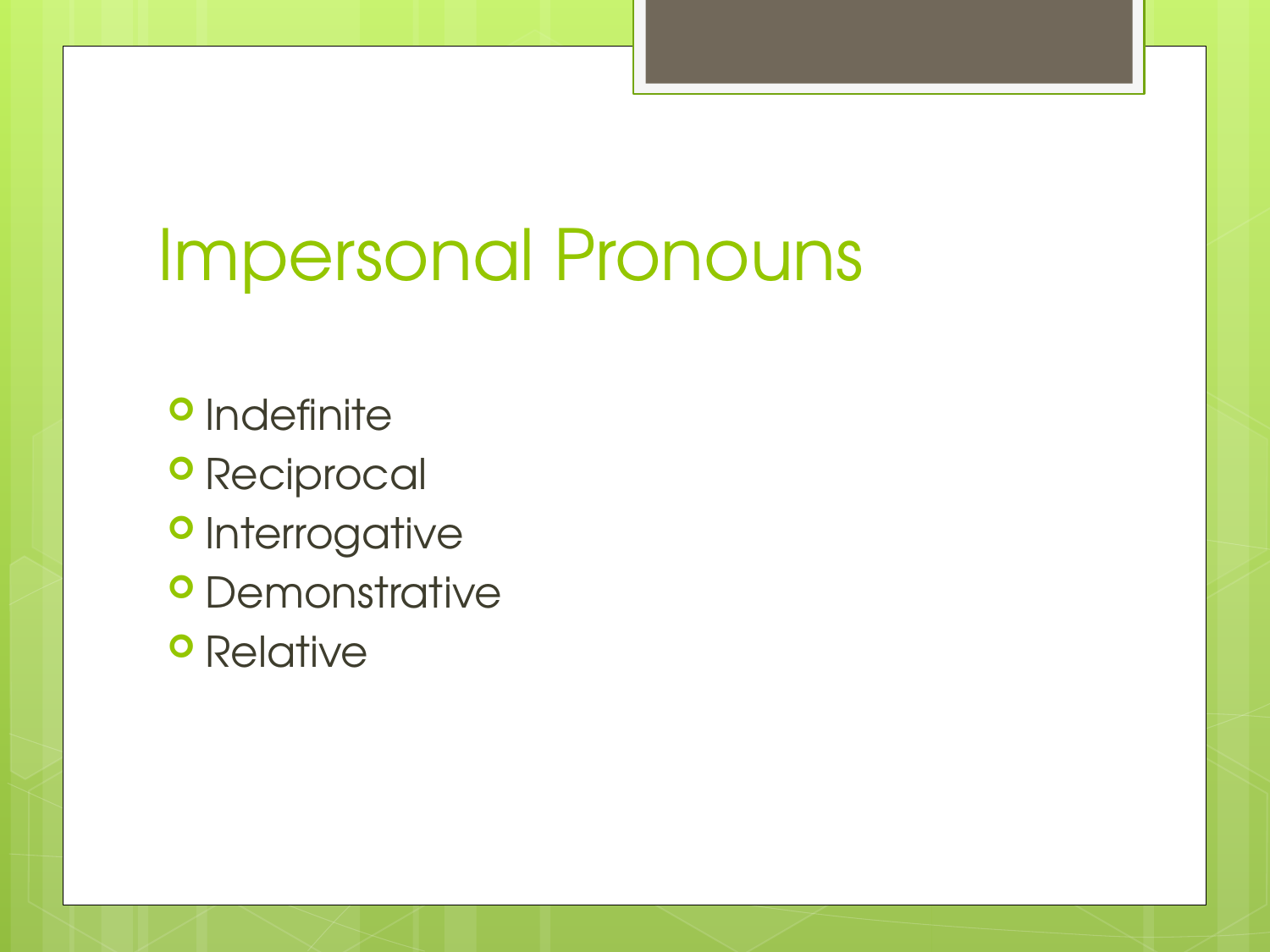

# Impersonal Pronouns

Indefinite
Reciprocal
Interrogative
Demonstrative
Relative